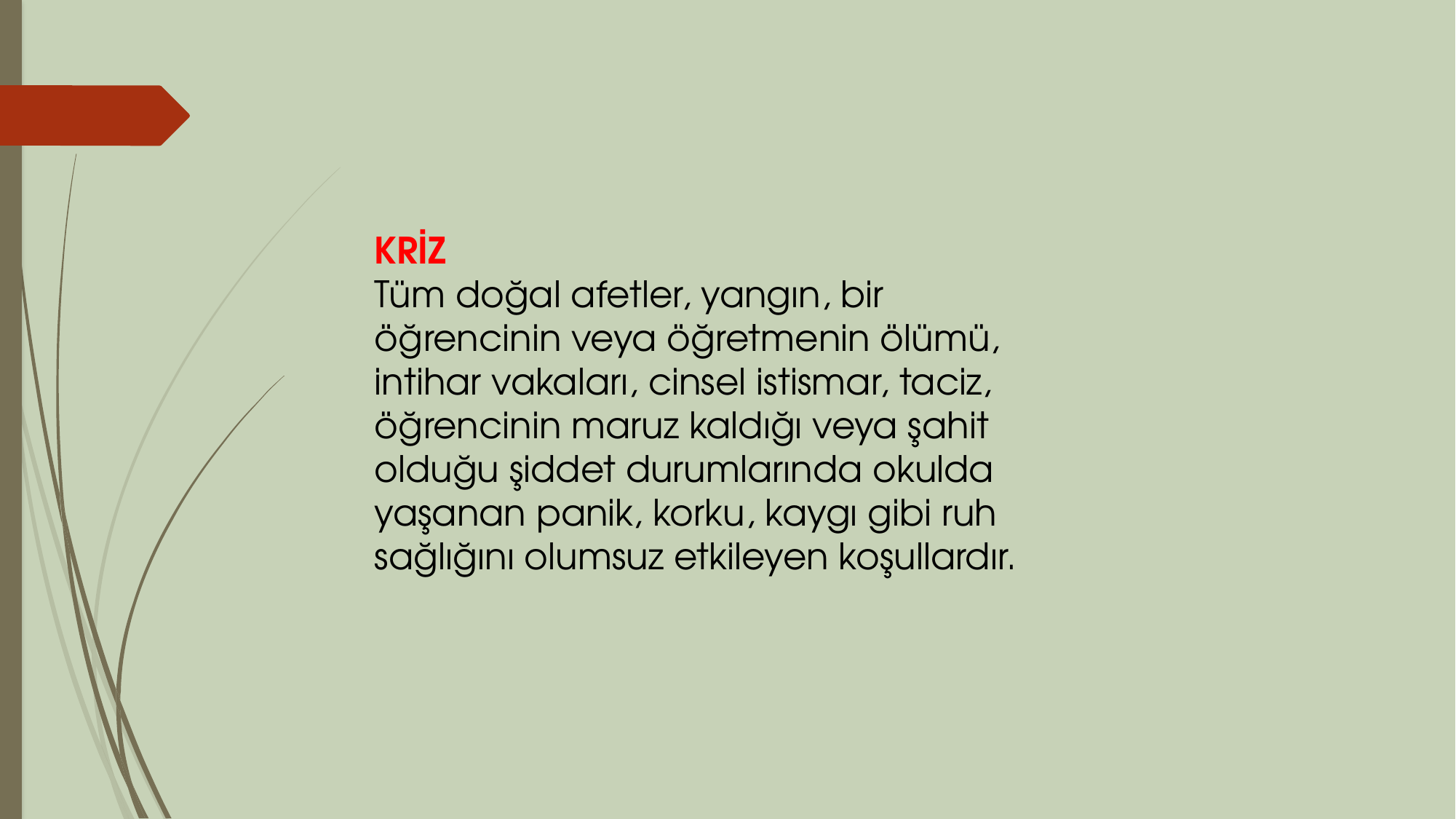

KRİZ
Tüm doğal afetler, yangın, bir öğrencinin veya öğretmenin ölümü, intihar vakaları, cinsel istismar, taciz, öğrencinin maruz kaldığı veya şahit olduğu şiddet durumlarında okulda yaşanan panik, korku, kaygı gibi ruh sağlığını olumsuz etkileyen koşullardır.